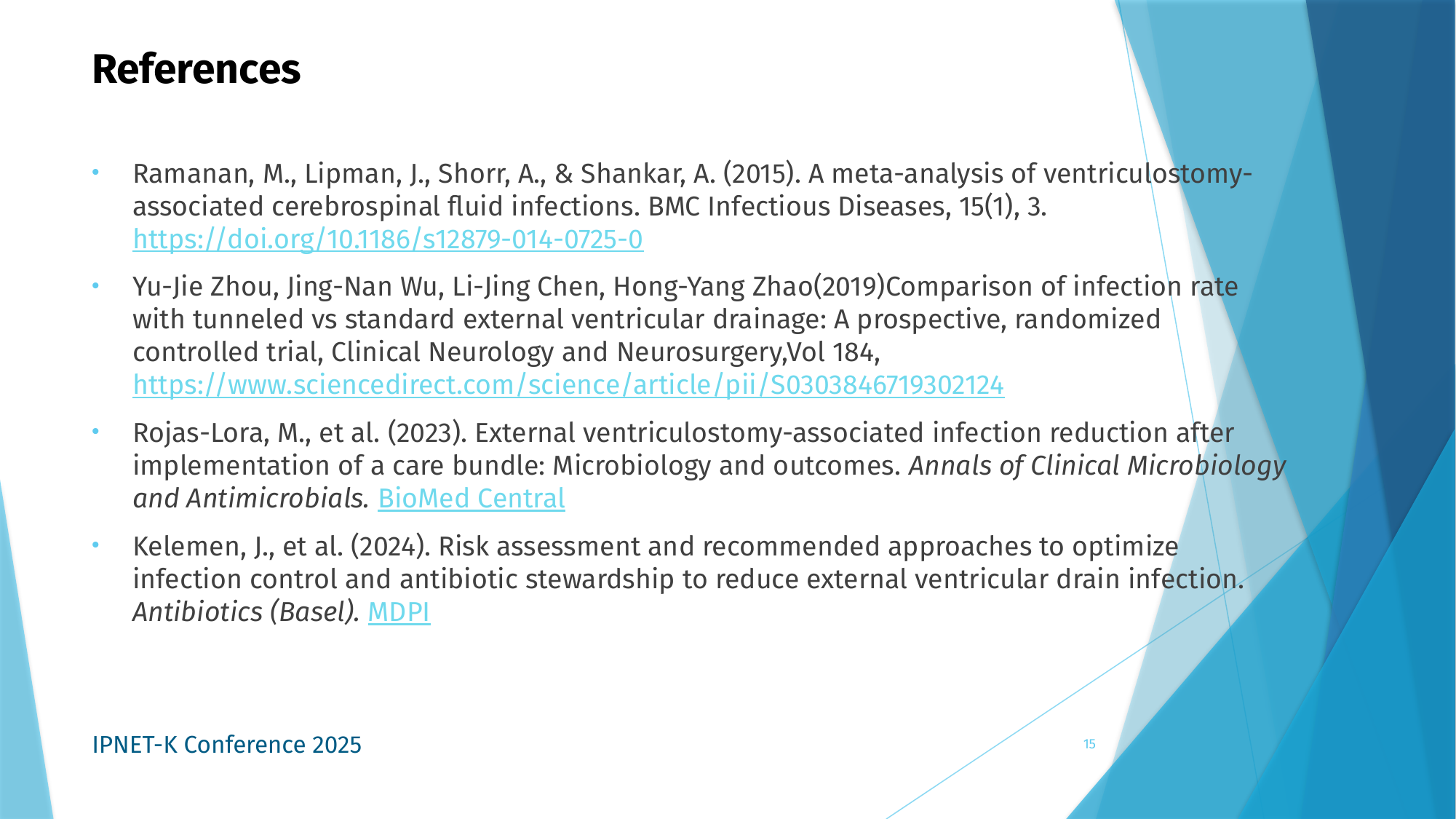

# References
Ramanan, M., Lipman, J., Shorr, A., & Shankar, A. (2015). A meta-analysis of ventriculostomy-associated cerebrospinal fluid infections. BMC Infectious Diseases, 15(1), 3. https://doi.org/10.1186/s12879-014-0725-0
Yu-Jie Zhou, Jing-Nan Wu, Li-Jing Chen, Hong-Yang Zhao(2019)Comparison of infection rate with tunneled vs standard external ventricular drainage: A prospective, randomized controlled trial, Clinical Neurology and Neurosurgery,Vol 184, https://www.sciencedirect.com/science/article/pii/S0303846719302124
Rojas-Lora, M., et al. (2023). External ventriculostomy-associated infection reduction after implementation of a care bundle: Microbiology and outcomes. Annals of Clinical Microbiology and Antimicrobials. BioMed Central
Kelemen, J., et al. (2024). Risk assessment and recommended approaches to optimize infection control and antibiotic stewardship to reduce external ventricular drain infection. Antibiotics (Basel). MDPI

15
IPNET-K Conference 2025